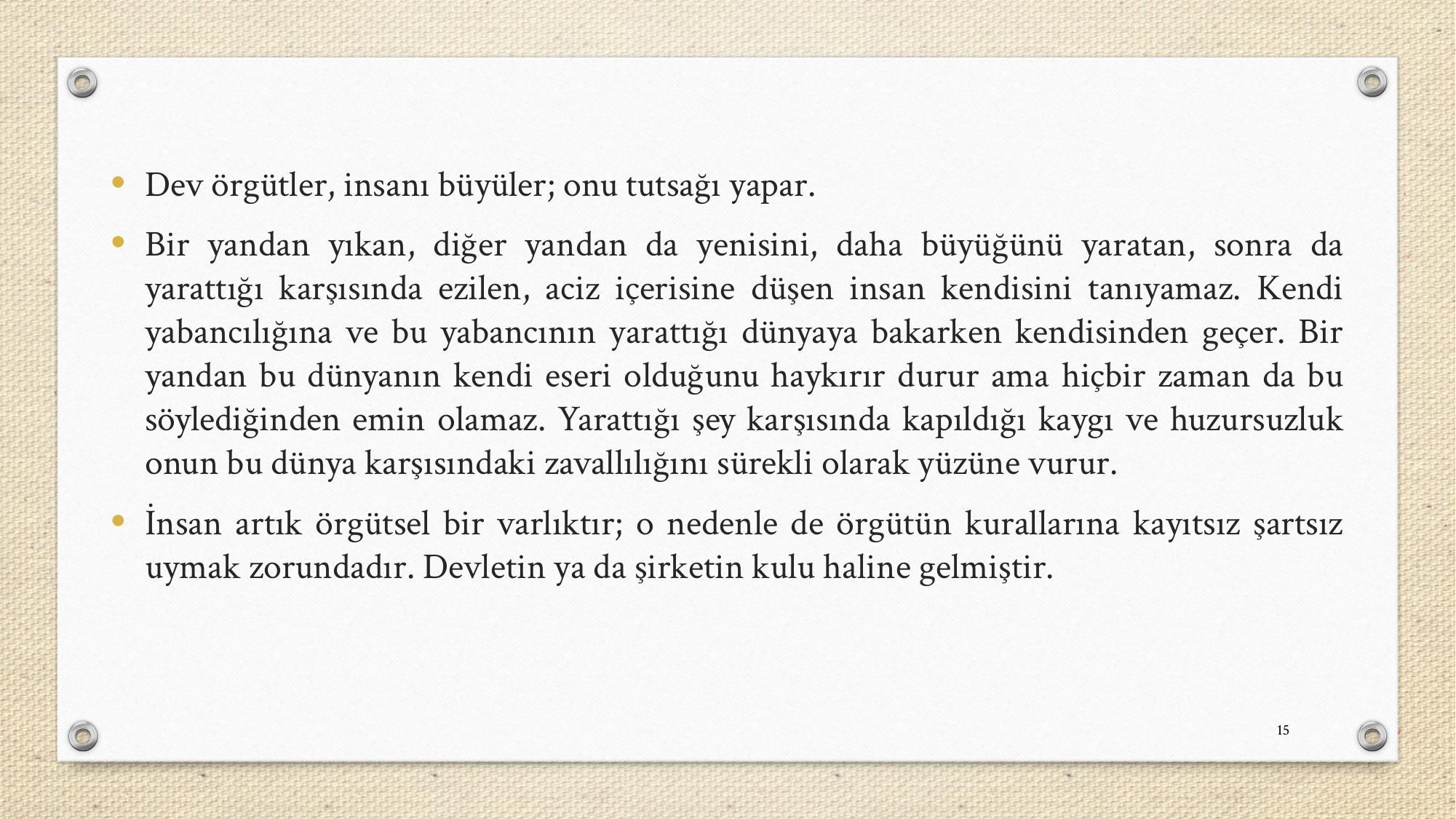

Dev örgütler, insanı büyüler; onu tutsağı yapar.
Bir yandan yıkan, diğer yandan da yenisini, daha büyüğünü yaratan, sonra da yarattığı karşısında ezilen, aciz içerisine düşen insan kendisini tanıyamaz. Kendi yabancılığına ve bu yabancının yarattığı dünyaya bakarken kendisinden geçer. Bir yandan bu dünyanın kendi eseri olduğunu haykırır durur ama hiçbir zaman da bu söylediğinden emin olamaz. Yarattığı şey karşısında kapıldığı kaygı ve huzursuzluk onun bu dünya karşısındaki zavallılığını sürekli olarak yüzüne vurur.
İnsan artık örgütsel bir varlıktır; o nedenle de örgütün kurallarına kayıtsız şartsız uymak zorundadır. Devletin ya da şirketin kulu haline gelmiştir.
15